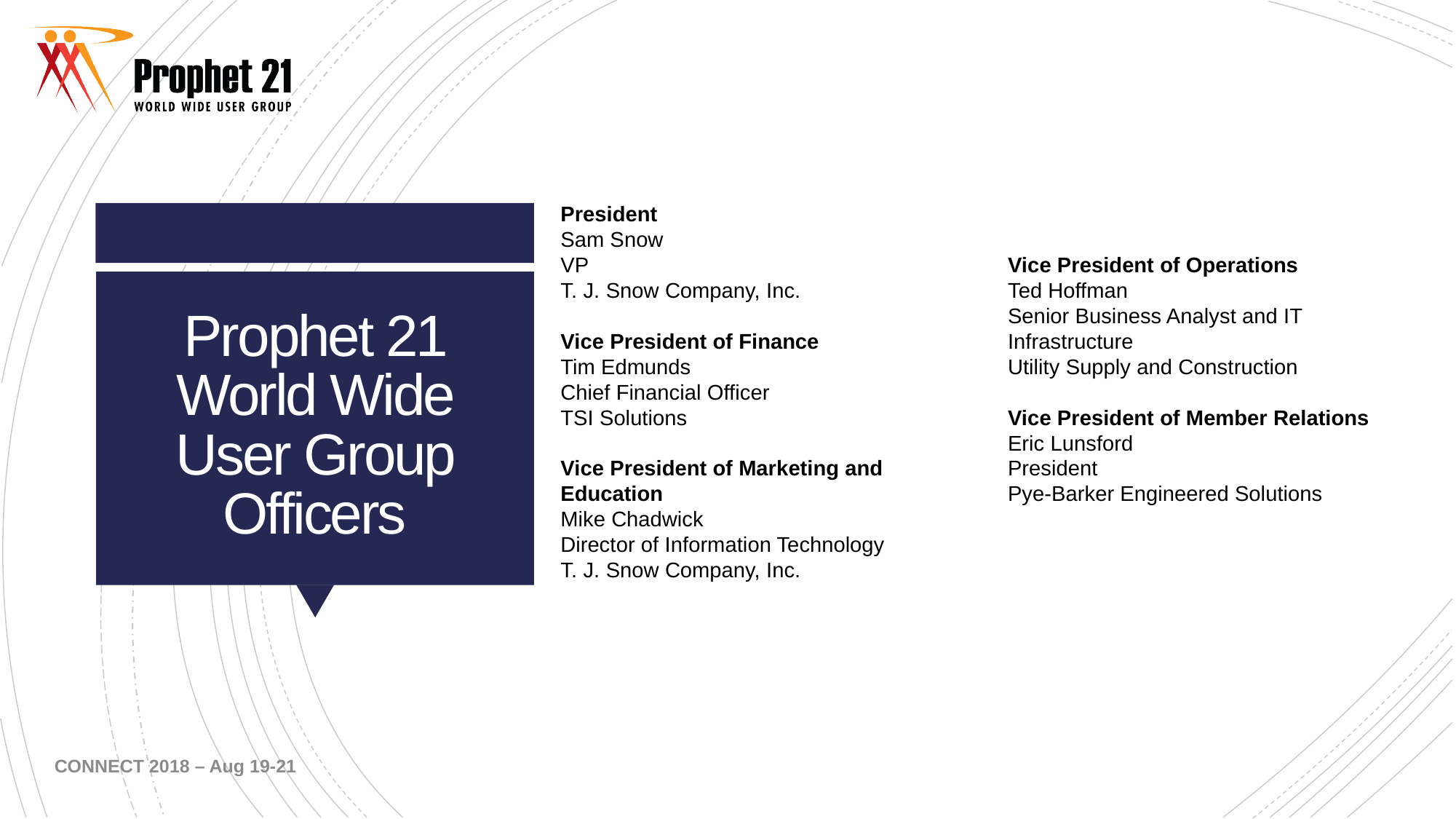

3
President
Sam Snow
VP
T. J. Snow Company, Inc. 
Vice President of Finance
Tim Edmunds
Chief Financial Officer
TSI Solutions
Vice President of Marketing and Education
Mike Chadwick
Director of Information Technology
T. J. Snow Company, Inc.

Vice President of Operations
Ted Hoffman
Senior Business Analyst and IT Infrastructure
Utility Supply and Construction
Vice President of Member Relations
Eric Lunsford
President
Pye-Barker Engineered Solutions
# Prophet 21 World Wide User Group Officers